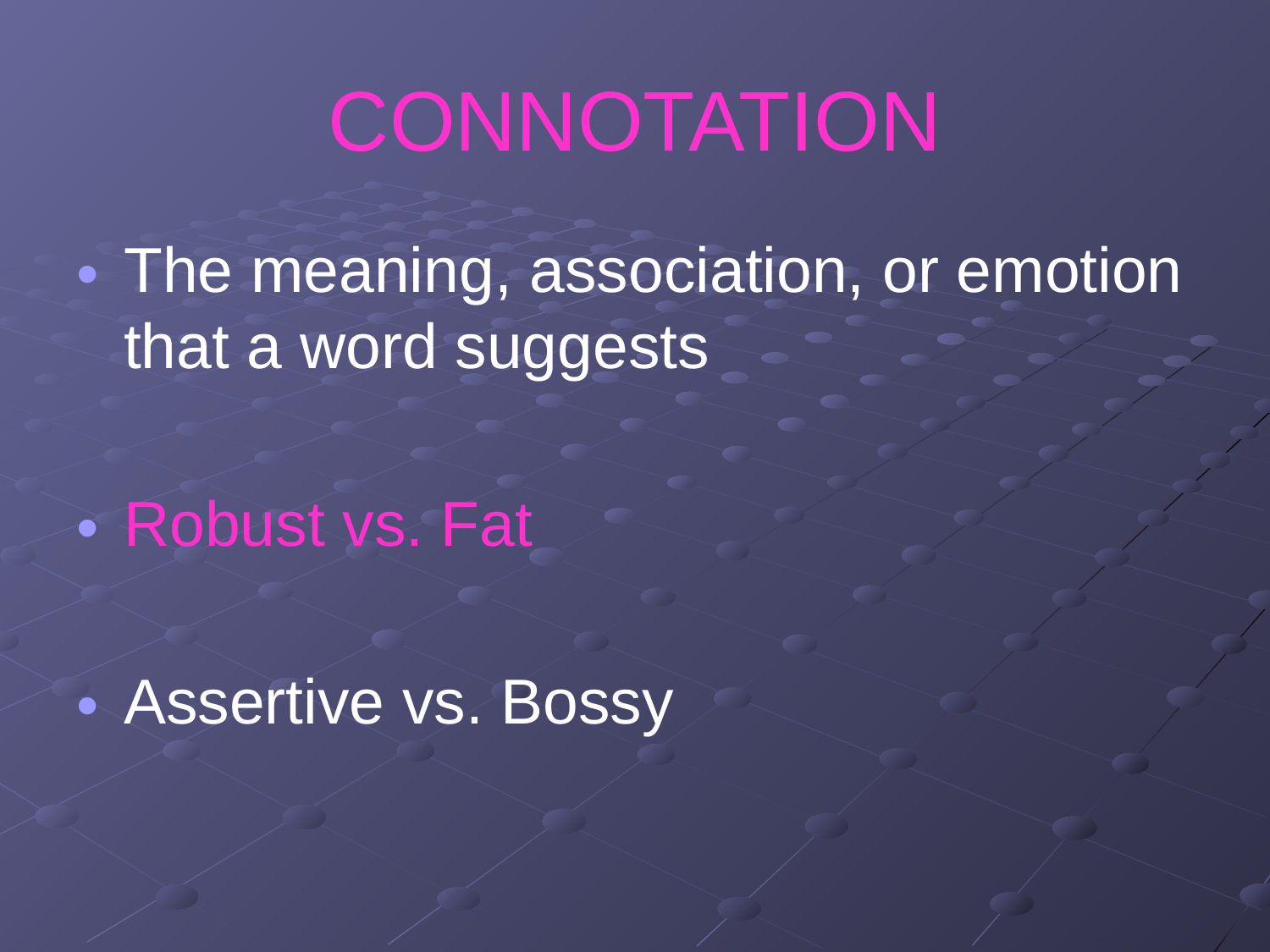

# CONNOTATION
The meaning, association, or emotion that a word suggests

Robust vs. Fat

Assertive vs. Bossy